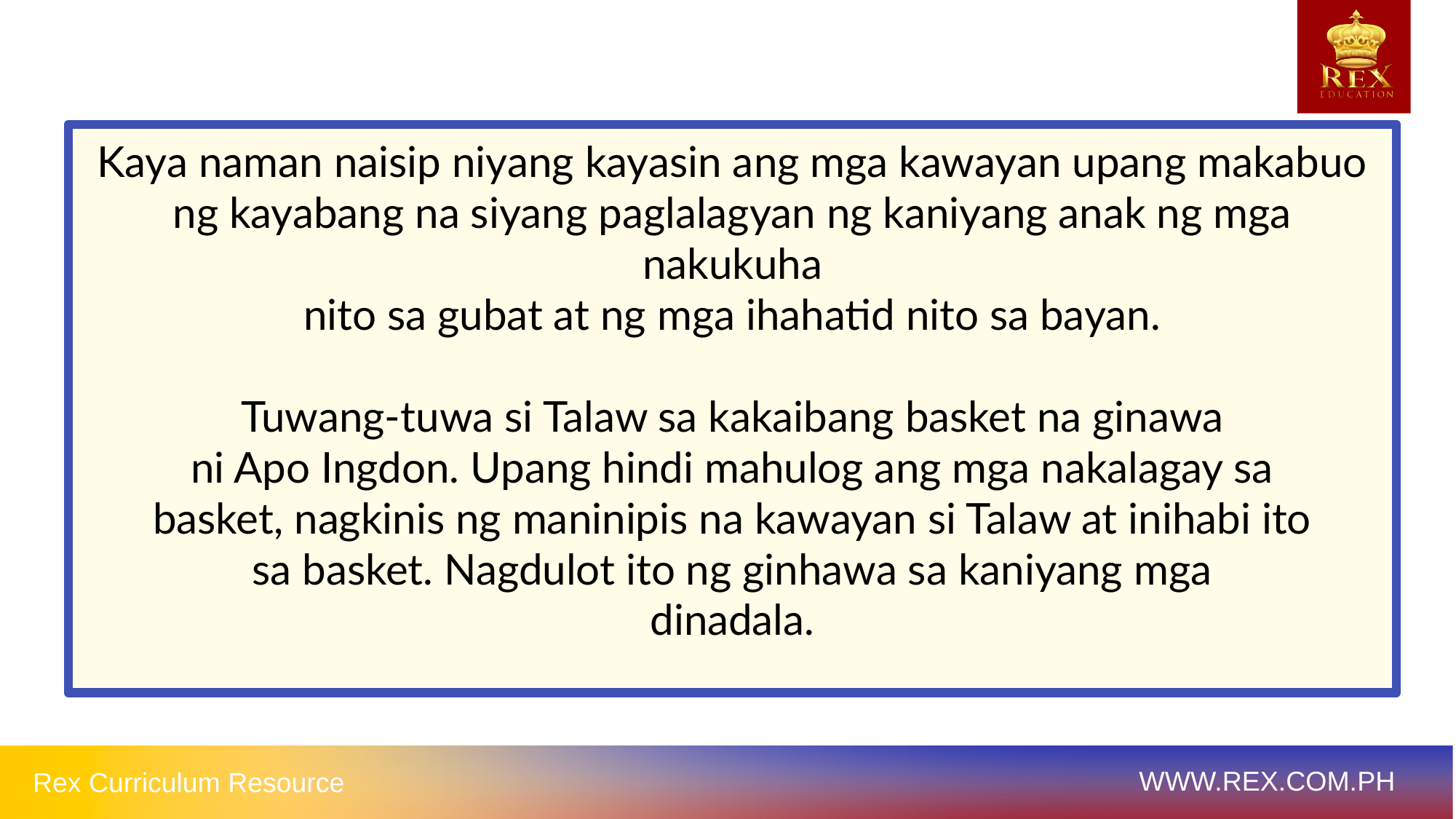

Kaya naman naisip niyang kayasin ang mga kawayan upang makabuo ng kayabang na siyang paglalagyan ng kaniyang anak ng mga nakukuha
nito sa gubat at ng mga ihahatid nito sa bayan.

Tuwang-tuwa si Talaw sa kakaibang basket na ginawa
ni Apo Ingdon. Upang hindi mahulog ang mga nakalagay sa
basket, nagkinis ng maninipis na kawayan si Talaw at inihabi ito
sa basket. Nagdulot ito ng ginhawa sa kaniyang mga
dinadala.